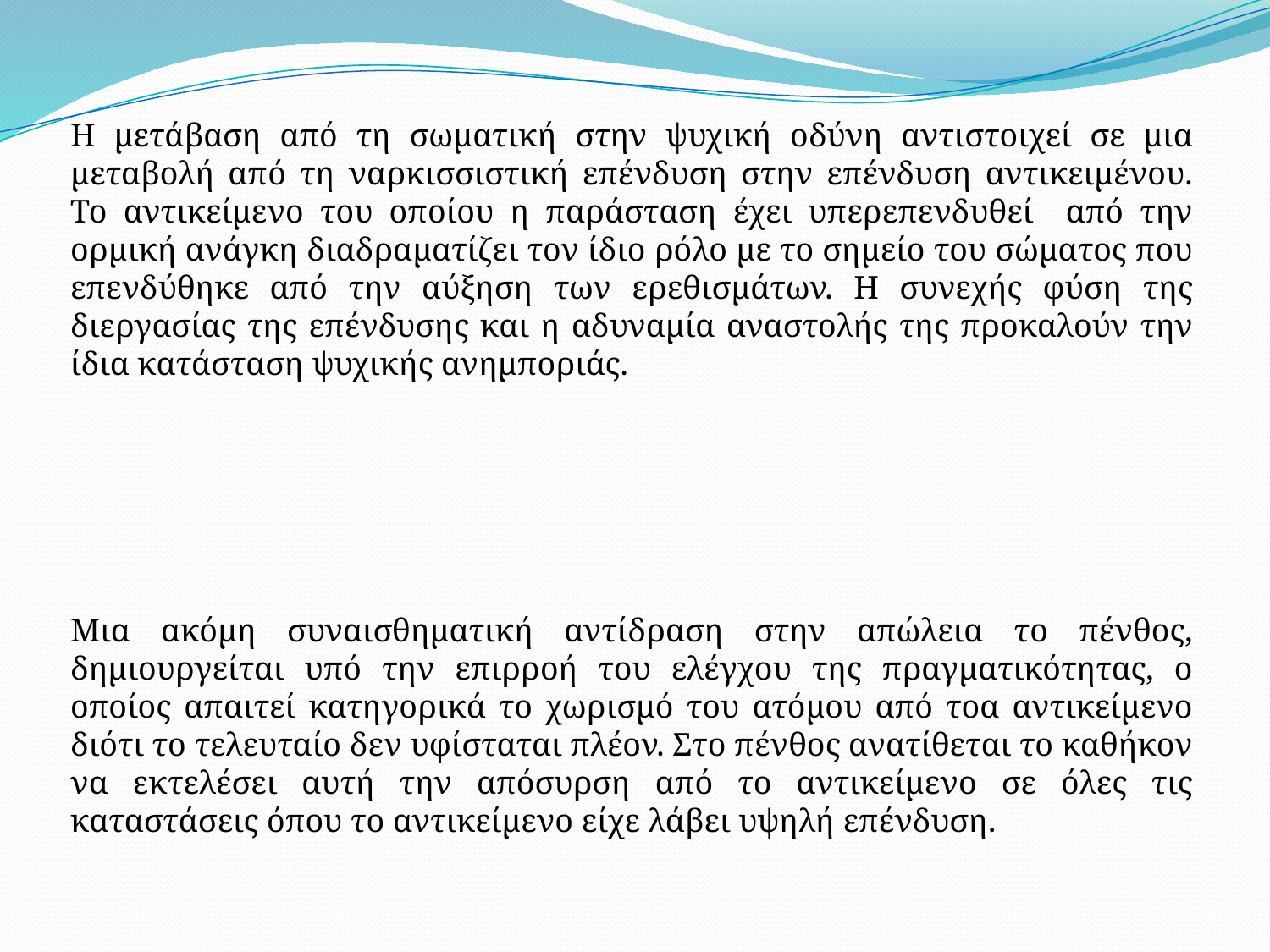

Η μετάβαση από τη σωματική στην ψυχική οδύνη αντιστοιχεί σε μια μεταβολή από τη ναρκισσιστική επένδυση στην επένδυση αντικειμένου. Το αντικείμενο του οποίου η παράσταση έχει υπερεπενδυθεί  από την ορμική ανάγκη διαδραματίζει τον ίδιο ρόλο με το σημείο του σώματος που επενδύθηκε από την αύξηση των ερεθισμάτων. Η συνεχής φύση της διεργασίας της επένδυσης και η αδυναμία αναστολής της προκαλούν την ίδια κατάσταση ψυχικής ανημποριάς.

	Μια ακόμη συναισθηματική αντίδραση στην απώλεια το πένθος, δημιουργείται υπό την επιρροή του ελέγχου της πραγματικότητας, ο οποίος απαιτεί κατηγορικά το χωρισμό του ατόμου από τοα αντικείμενο διότι το τελευταίο δεν υφίσταται πλέον. Στο πένθος ανατίθεται το καθήκον να εκτελέσει αυτή την απόσυρση από το αντικείμενο σε όλες τις καταστάσεις όπου το αντικείμενο είχε λάβει υψηλή επένδυση.